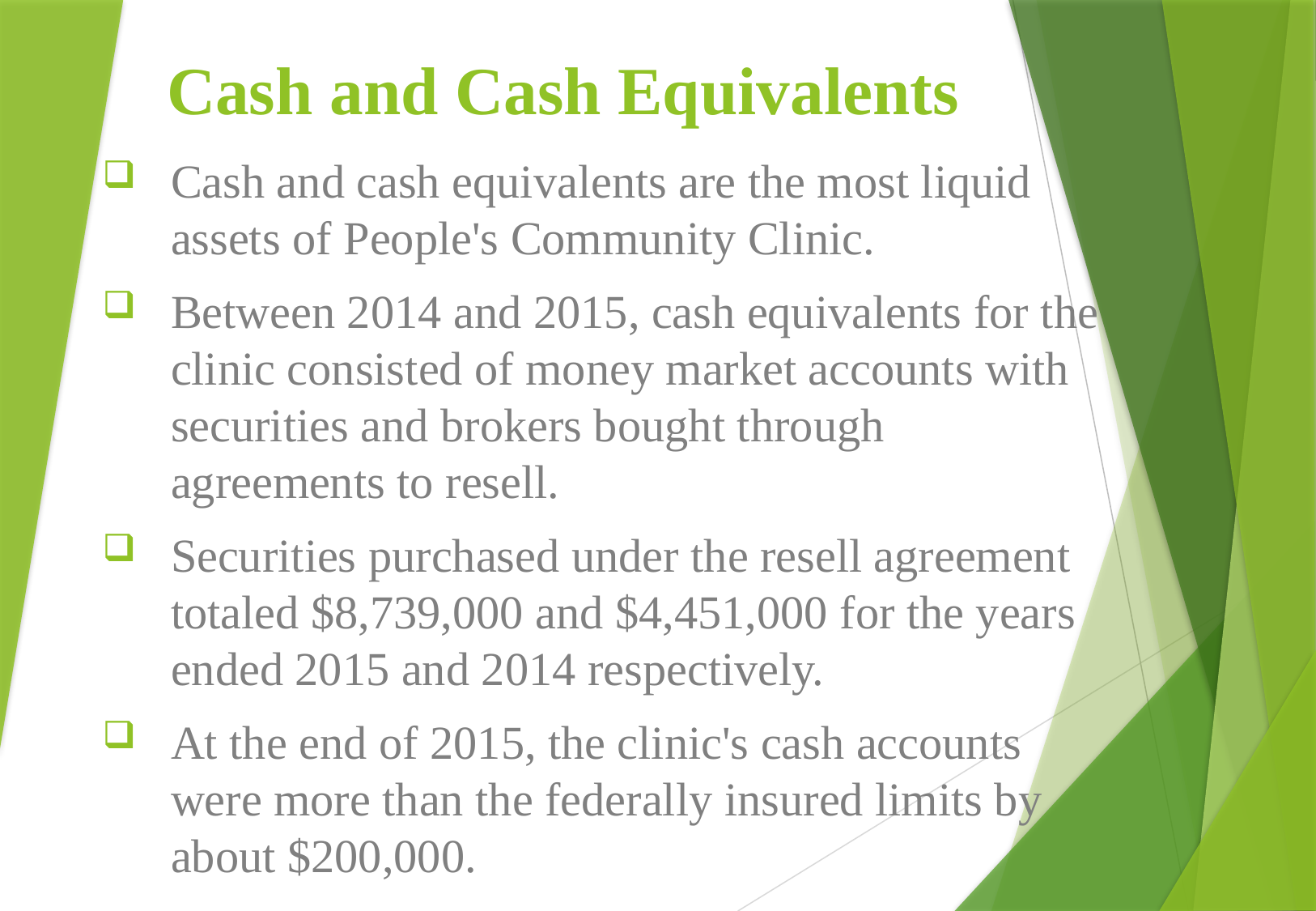

# Cash and Cash Equivalents
Cash and cash equivalents are the most liquid assets of People's Community Clinic.
Between 2014 and 2015, cash equivalents for the clinic consisted of money market accounts with securities and brokers bought through agreements to resell.
Securities purchased under the resell agreement totaled $8,739,000 and $4,451,000 for the years ended 2015 and 2014 respectively.
At the end of 2015, the clinic's cash accounts were more than the federally insured limits by about $200,000.